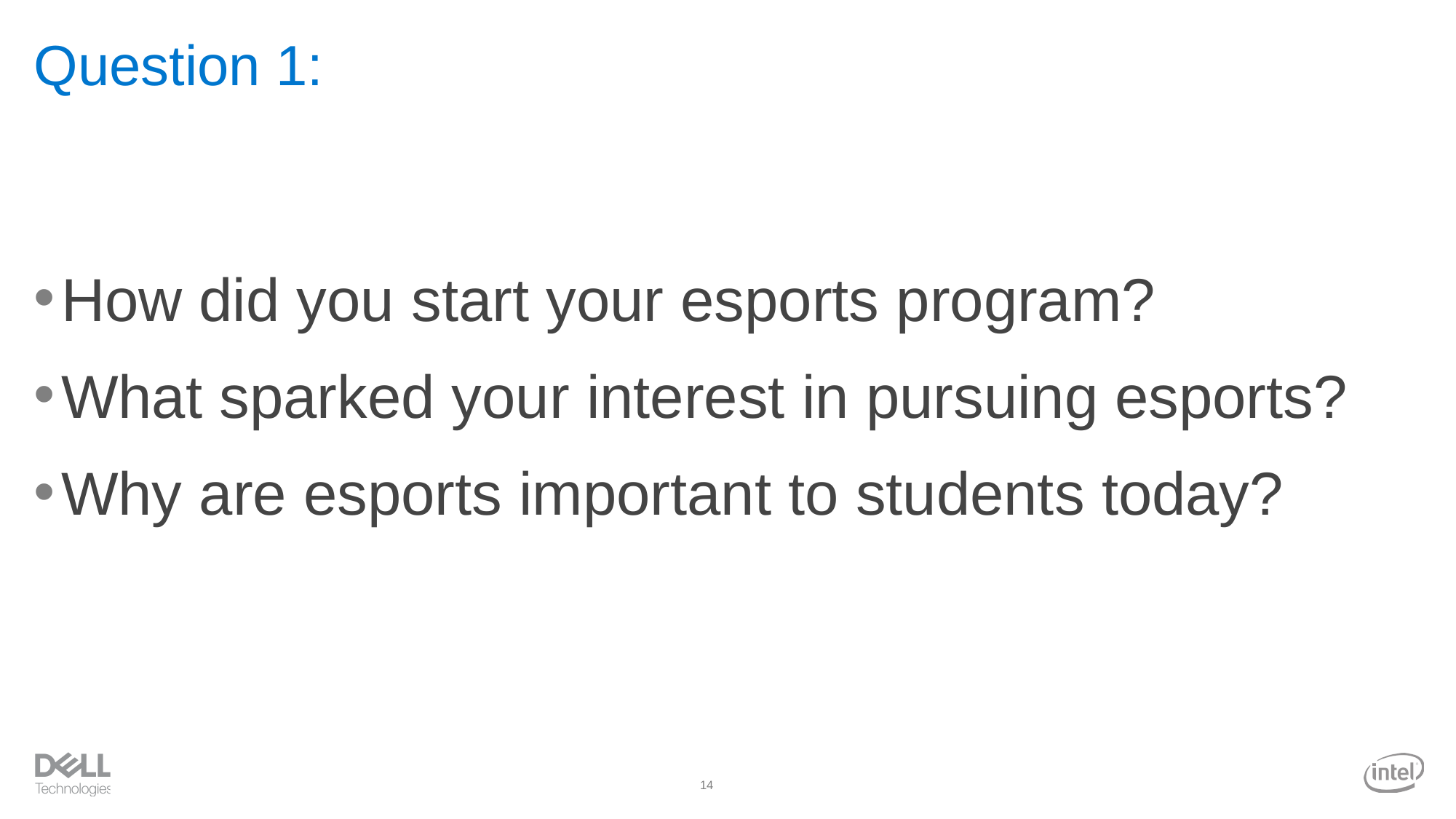

# Question 1:
How did you start your esports program?
What sparked your interest in pursuing esports?
Why are esports important to students today?